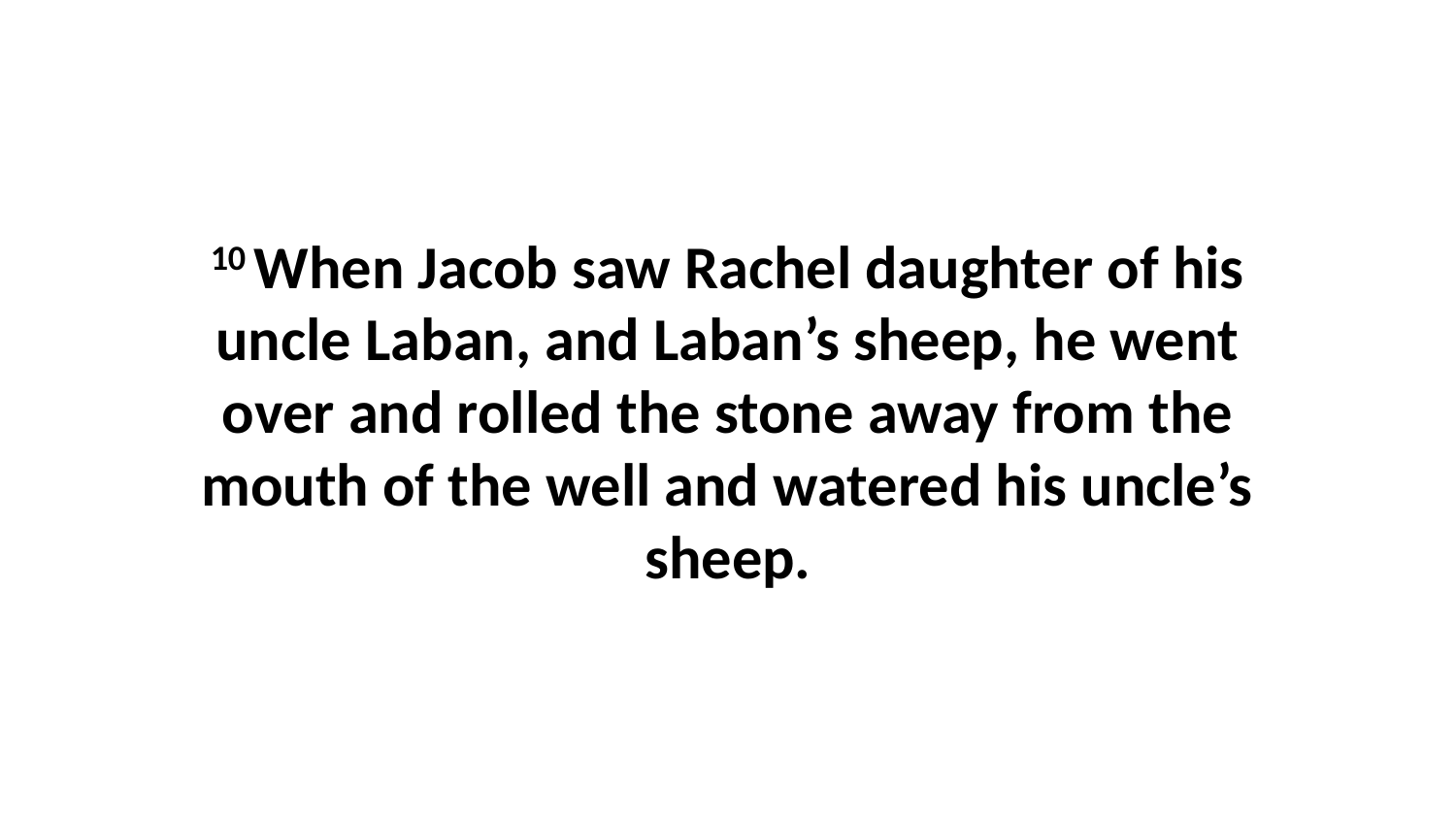

10 When Jacob saw Rachel daughter of his uncle Laban, and Laban’s sheep, he went over and rolled the stone away from the mouth of the well and watered his uncle’s sheep.